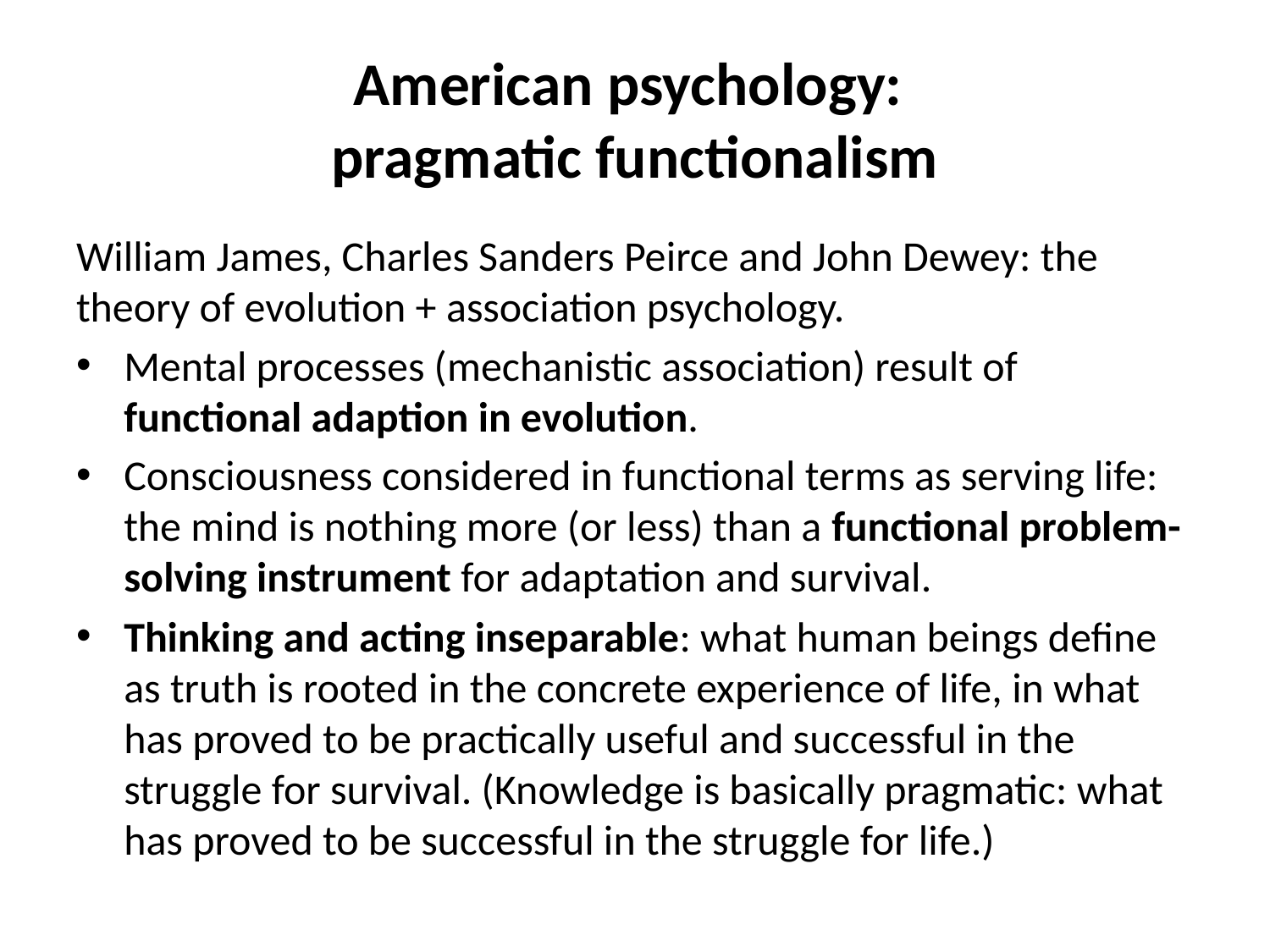

# American psychology: pragmatic functionalism
William James, Charles Sanders Peirce and John Dewey: the theory of evolution + association psychology.
Mental processes (mechanistic association) result of functional adaption in evolution.
Consciousness considered in functional terms as serving life: the mind is nothing more (or less) than a functional problem-solving instrument for adaptation and survival.
Thinking and acting inseparable: what human beings define as truth is rooted in the concrete experience of life, in what has proved to be practically useful and successful in the struggle for survival. (Knowledge is basically pragmatic: what has proved to be successful in the struggle for life.)